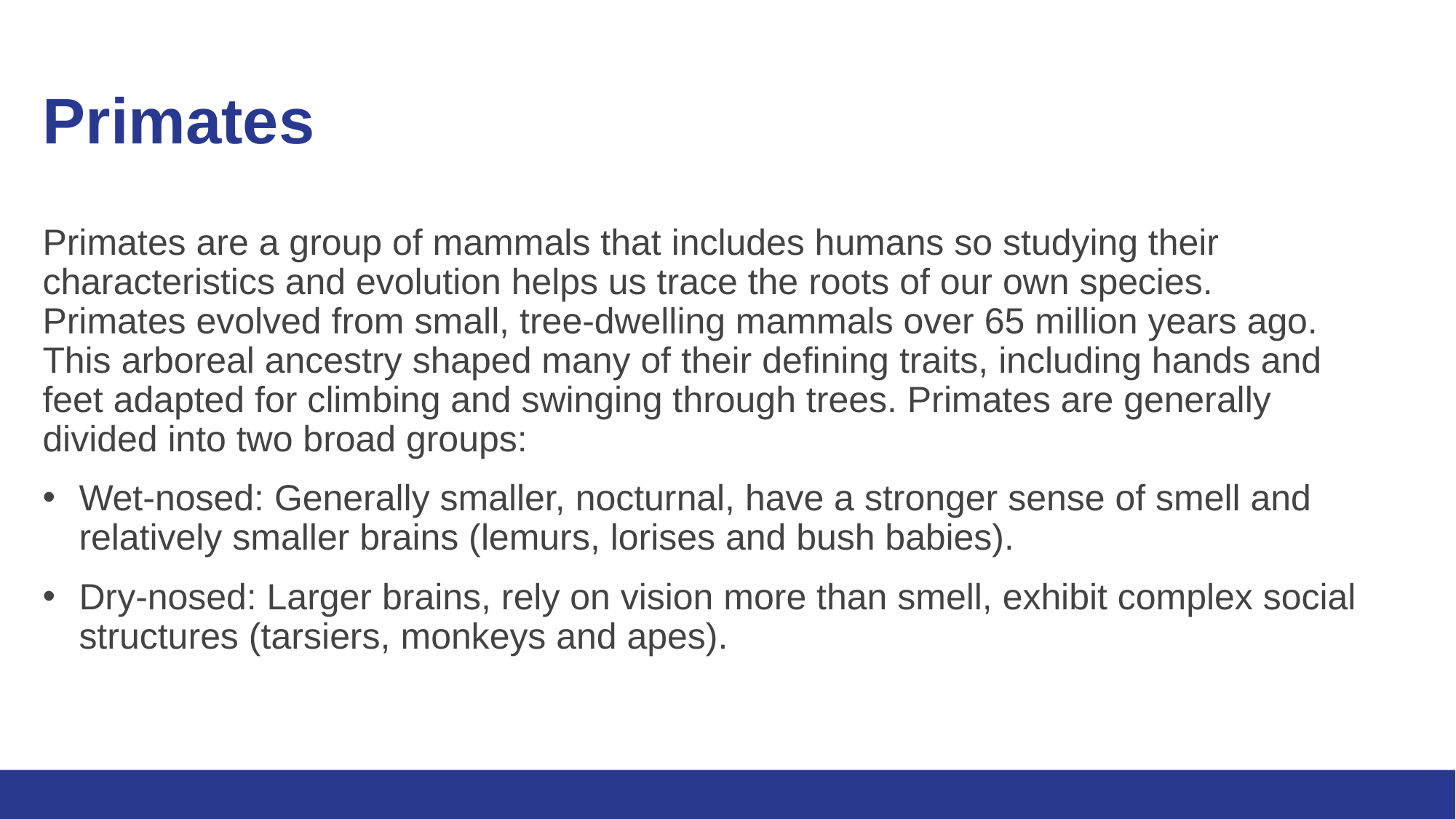

# Primates
Primates are a group of mammals that includes humans so studying their characteristics and evolution helps us trace the roots of our own species. Primates evolved from small, tree-dwelling mammals over 65 million years ago. This arboreal ancestry shaped many of their defining traits, including hands and feet adapted for climbing and swinging through trees. Primates are generally divided into two broad groups:
Wet-nosed: Generally smaller, nocturnal, have a stronger sense of smell and relatively smaller brains (lemurs, lorises and bush babies).
Dry-nosed: Larger brains, rely on vision more than smell, exhibit complex social structures (tarsiers, monkeys and apes).